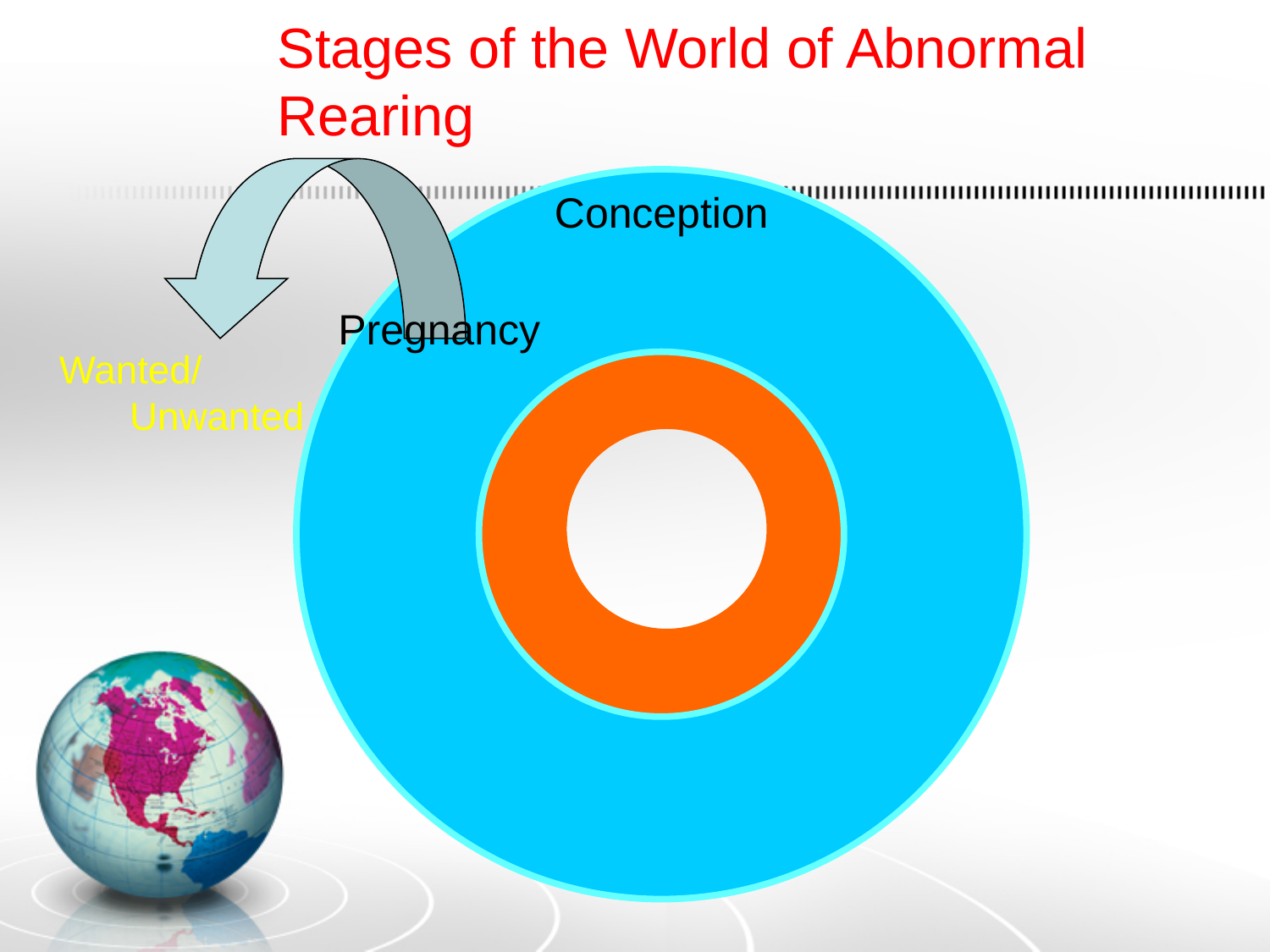

Stages of the World of Abnormal Rearing

Conception
Pregnancy

Wanted/                 Unwanted